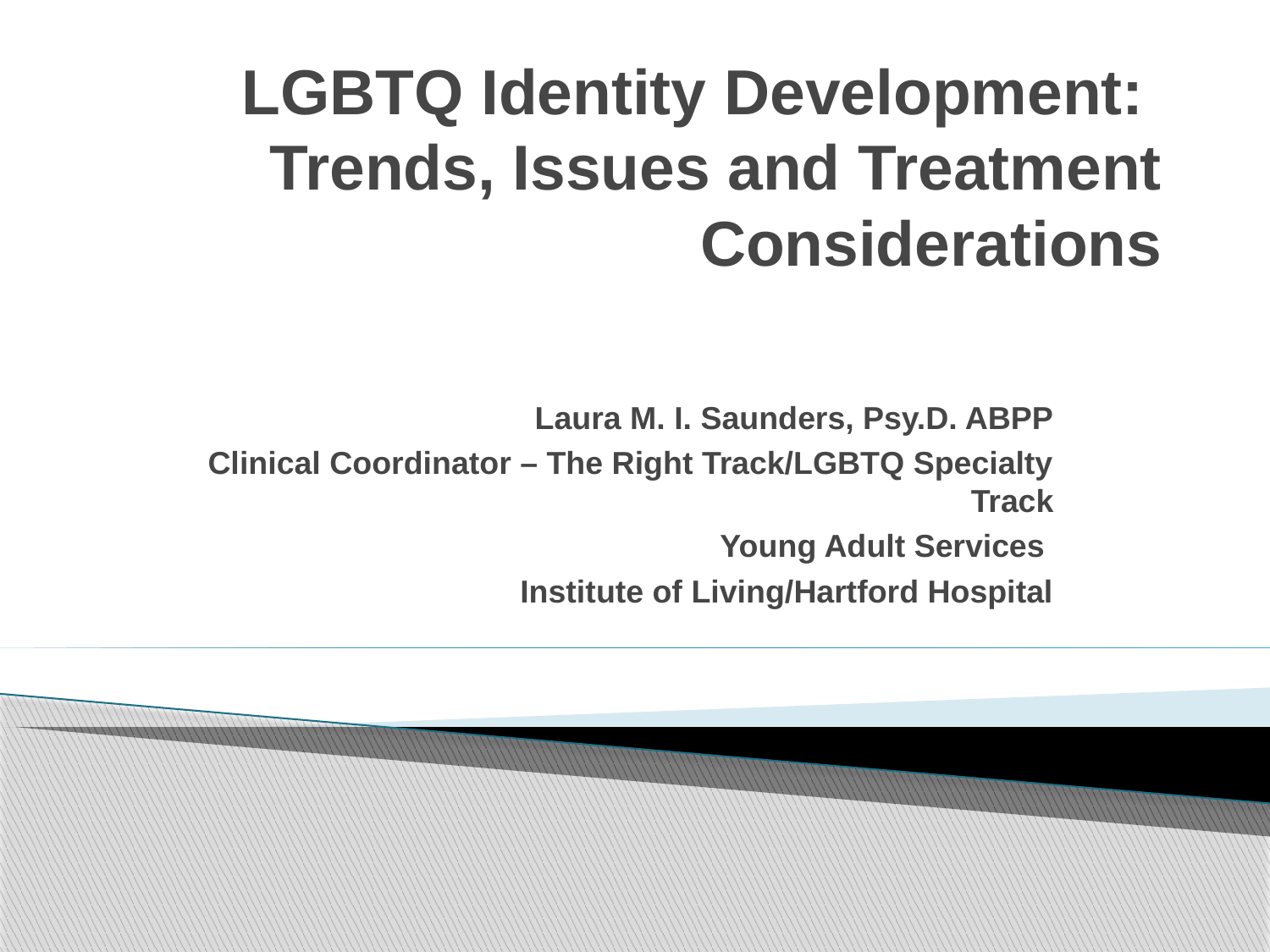

# LGBTQ Identity Development:  Trends, Issues and Treatment Considerations
Laura M. I. Saunders, Psy.D. ABPP
Clinical Coordinator – The Right Track/LGBTQ Specialty Track
Young Adult Services
Institute of Living/Hartford Hospital